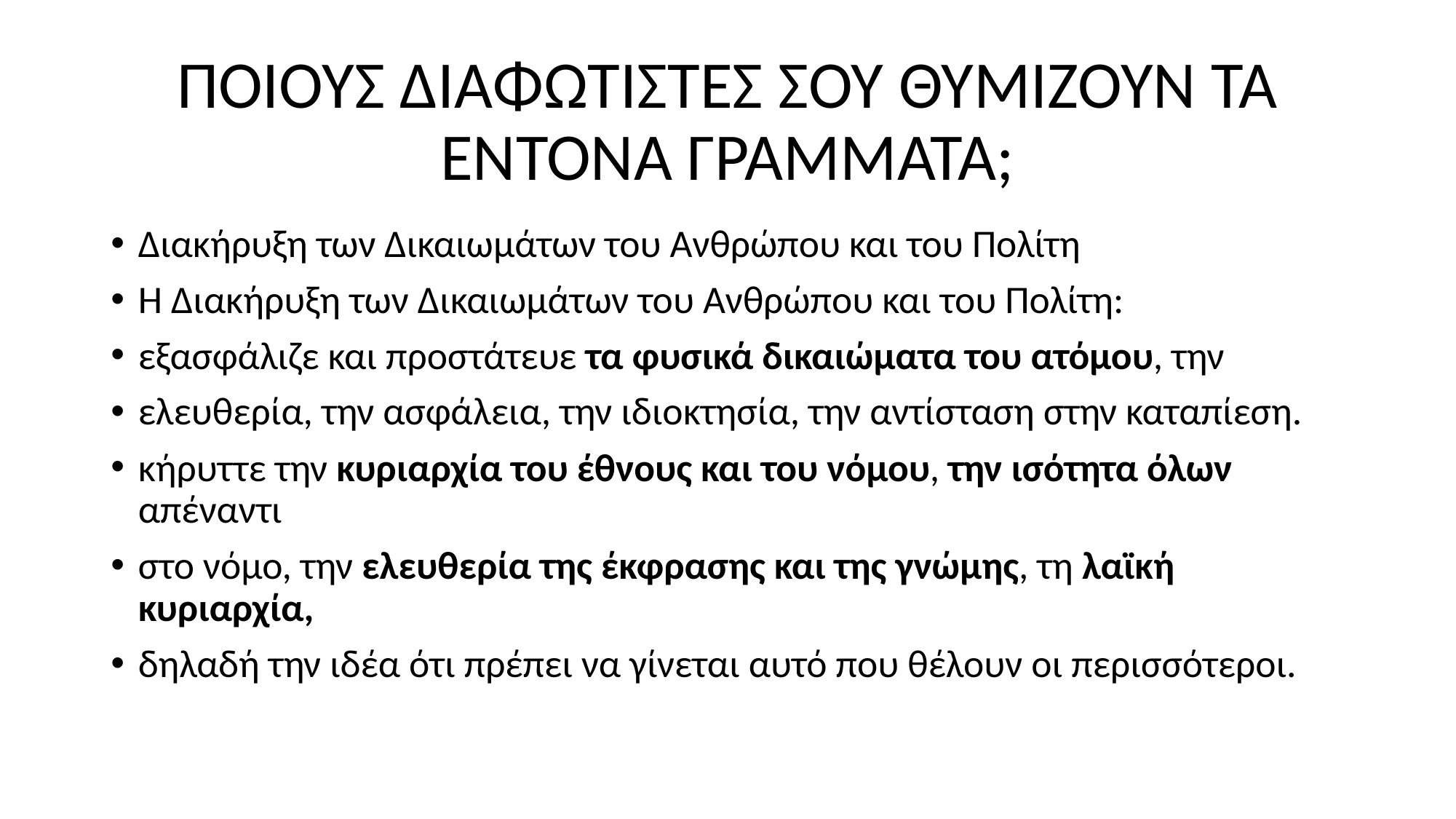

# ΠΟΙΟΥΣ ΔΙΑΦΩΤΙΣΤΕΣ ΣΟΥ ΘΥΜΙΖΟΥΝ ΤΑ ΕΝΤΟΝΑ ΓΡΑΜΜΑΤΑ;
Διακήρυξη των Δικαιωμάτων του Ανθρώπου και του Πολίτη
Η Διακήρυξη των Δικαιωμάτων του Ανθρώπου και του Πολίτη:
εξασφάλιζε και προστάτευε τα φυσικά δικαιώματα του ατόμου, την
ελευθερία, την ασφάλεια, την ιδιοκτησία, την αντίσταση στην καταπίεση.
κήρυττε την κυριαρχία του έθνους και του νόμου, την ισότητα όλων απέναντι
στο νόμο, την ελευθερία της έκφρασης και της γνώμης, τη λαϊκή κυριαρχία,
δηλαδή την ιδέα ότι πρέπει να γίνεται αυτό που θέλουν οι περισσότεροι.